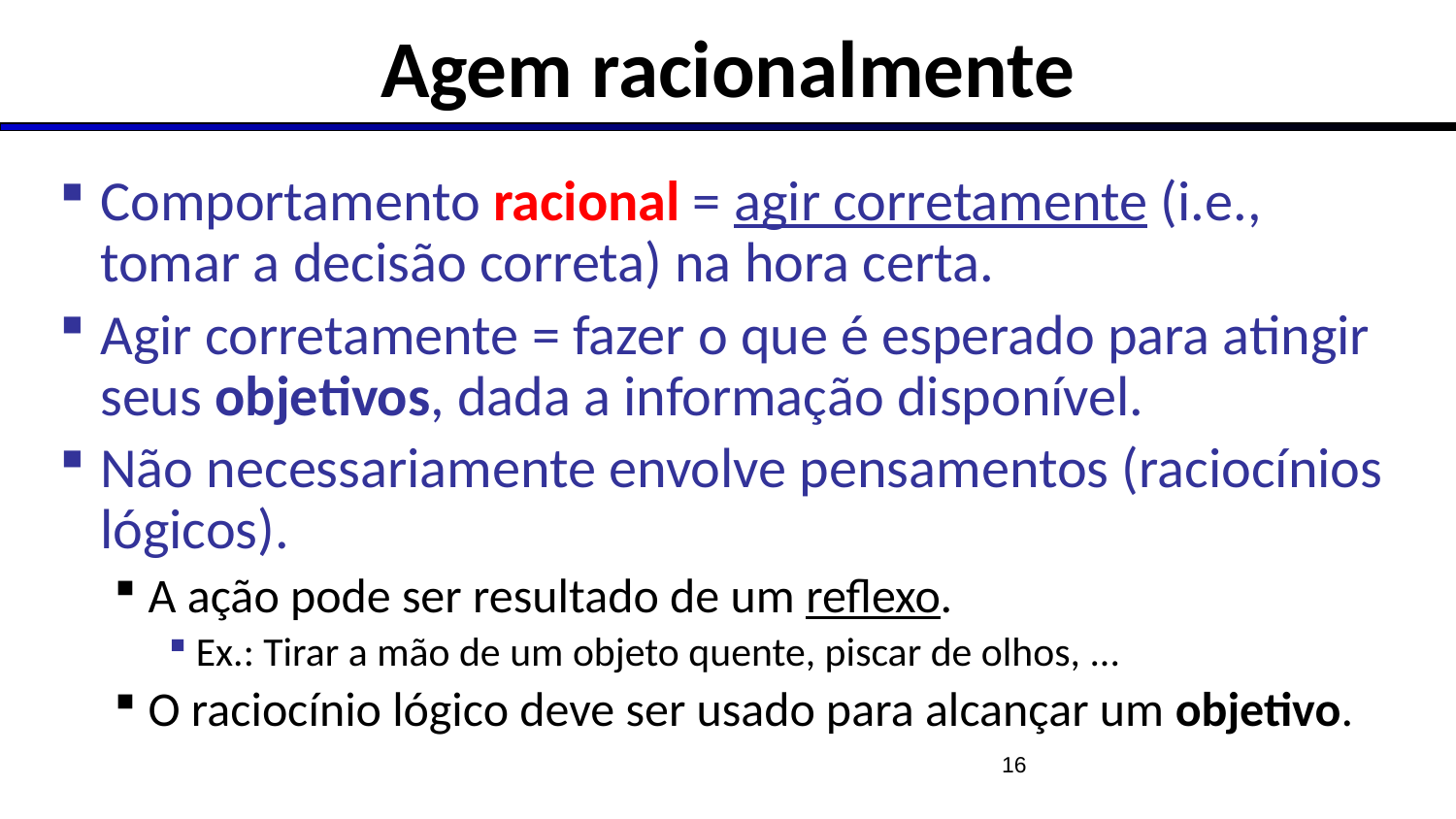

# Agem racionalmente
Comportamento racional = agir corretamente (i.e., tomar a decisão correta) na hora certa.
Agir corretamente = fazer o que é esperado para atingir seus objetivos, dada a informação disponível.
Não necessariamente envolve pensamentos (raciocínios lógicos).
A ação pode ser resultado de um reflexo.
Ex.: Tirar a mão de um objeto quente, piscar de olhos, ...
O raciocínio lógico deve ser usado para alcançar um objetivo.
16